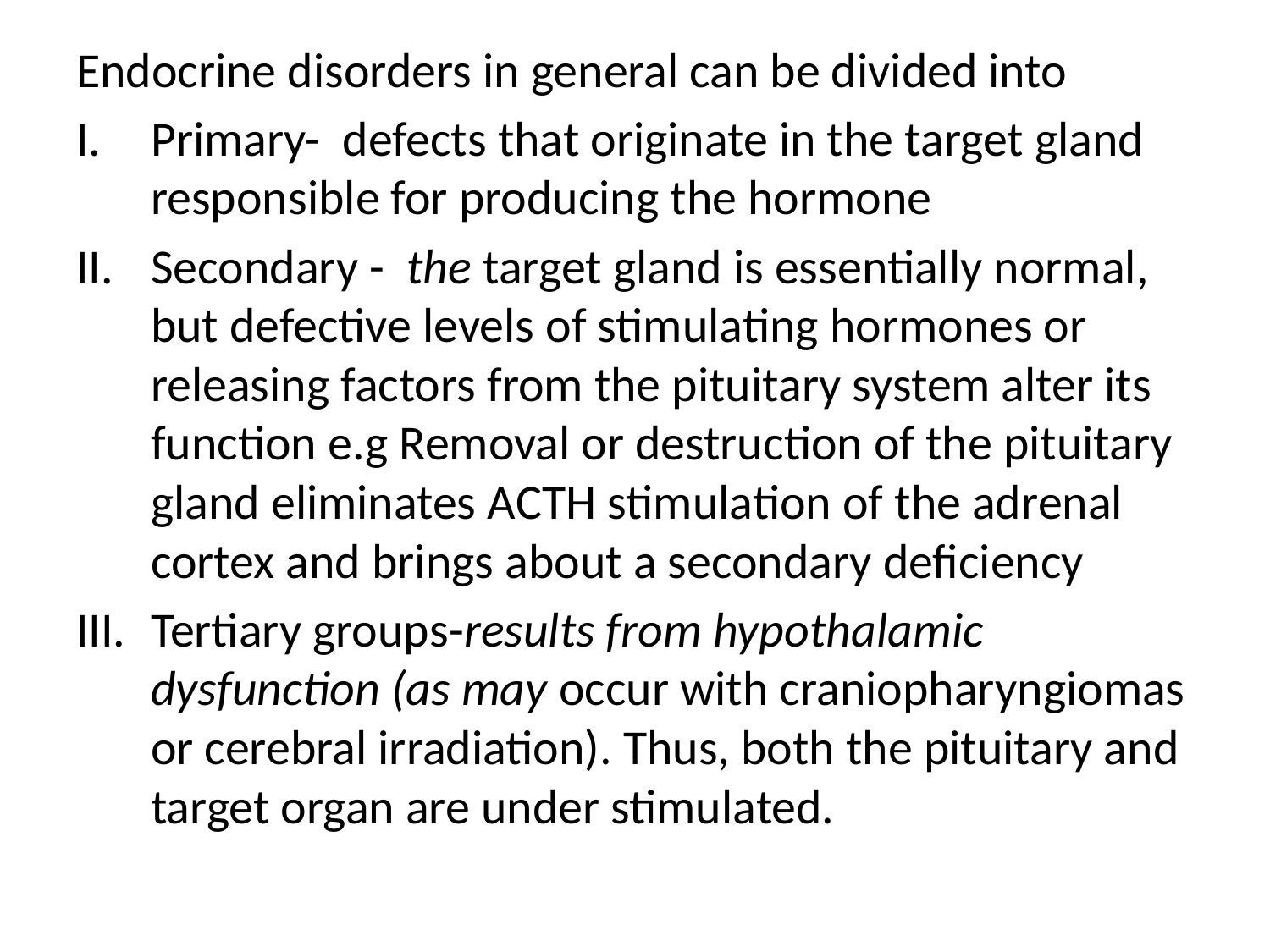

Endocrine disorders in general can be divided into
Primary-  defects that originate in the target gland responsible for producing the hormone
Secondary -  the target gland is essentially normal, but defective levels of stimulating hormones or releasing factors from the pituitary system alter its function e.g Removal or destruction of the pituitary gland eliminates ACTH stimulation of the adrenal cortex and brings about a secondary deficiency
Tertiary groups-results from hypothalamic dysfunction (as may occur with craniopharyngiomas or cerebral irradiation). Thus, both the pituitary and target organ are under stimulated.